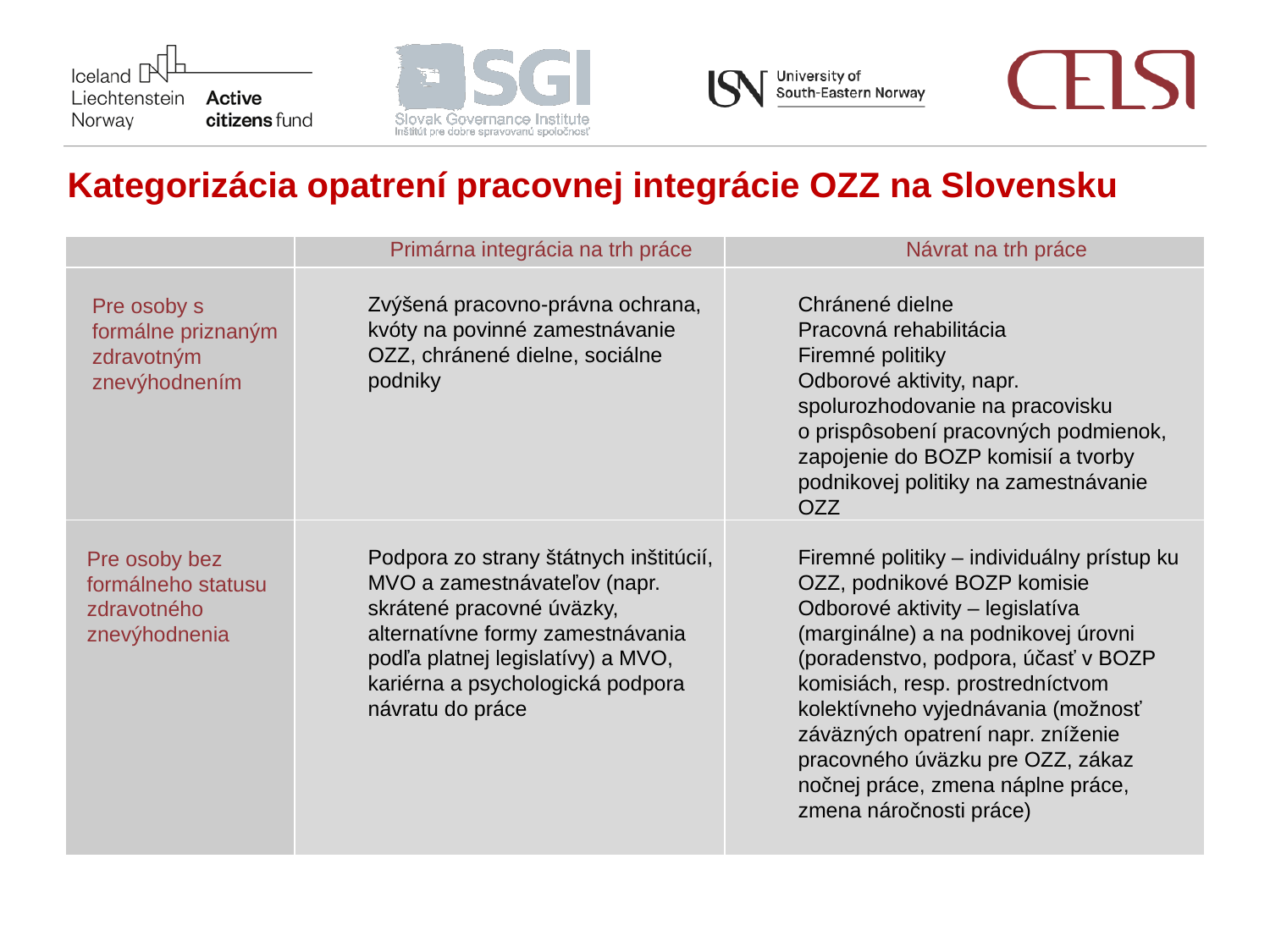

Kategorizácia opatrení pracovnej integrácie OZZ na Slovensku
|  | Primárna integrácia na trh práce | Návrat na trh práce |
| --- | --- | --- |
| Pre osoby s formálne priznaným zdravotným znevýhodnením | Zvýšená pracovno-právna ochrana, kvóty na povinné zamestnávanie OZZ, chránené dielne, sociálne podniky | Chránené dielne Pracovná rehabilitácia Firemné politiky Odborové aktivity, napr. spolurozhodovanie na pracovisku o prispôsobení pracovných podmienok, zapojenie do BOZP komisií a tvorby podnikovej politiky na zamestnávanie OZZ |
| Pre osoby bez formálneho statusu zdravotného znevýhodnenia | Podpora zo strany štátnych inštitúcií, MVO a zamestnávateľov (napr. skrátené pracovné úväzky, alternatívne formy zamestnávania podľa platnej legislatívy) a MVO, kariérna a psychologická podpora návratu do práce | Firemné politiky – individuálny prístup ku OZZ, podnikové BOZP komisie Odborové aktivity – legislatíva (marginálne) a na podnikovej úrovni (poradenstvo, podpora, účasť v BOZP komisiách, resp. prostredníctvom kolektívneho vyjednávania (možnosť záväzných opatrení napr. zníženie pracovného úväzku pre OZZ, zákaz nočnej práce, zmena náplne práce, zmena náročnosti práce) |